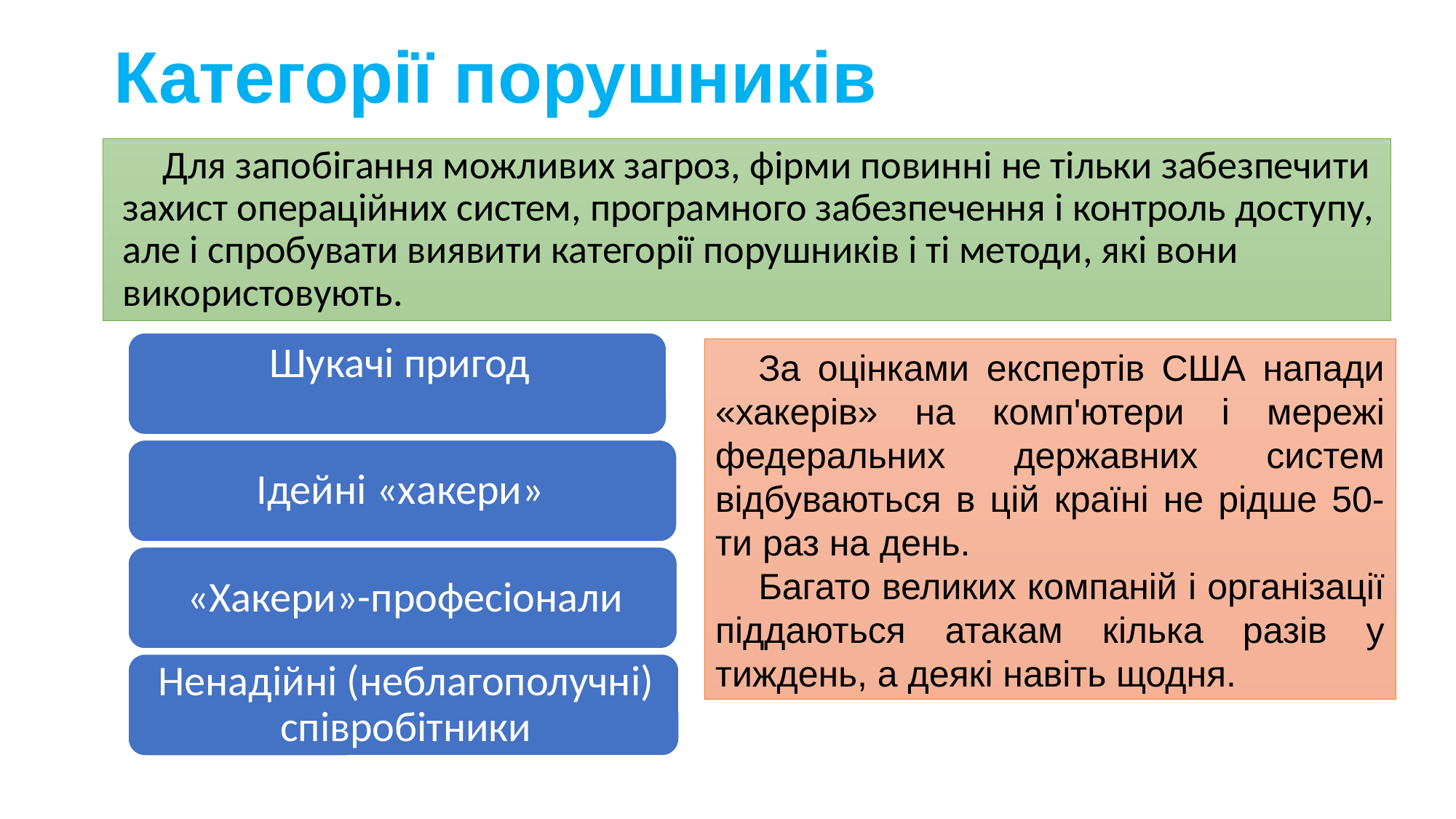

# Категорії порушників
Для запобігання можливих загроз, фірми повинні не тільки забезпечити захист операційних систем, програмного забезпечення і контроль доступу, але і спробувати виявити категорії порушників і ті методи, які вони використовують.
Шукачі пригод

Ідейні «хакери»
«Хакери»-професіонали
Ненадійні (неблагополучні) співробітники
За оцінками експертів США напади «хакерів» на комп'ютери і мережі федеральних державних систем відбуваються в цій країні не рідше 50-ти раз на день.
Багато великих компаній і організації піддаються атакам кілька разів у тиждень, а деякі навіть щодня.